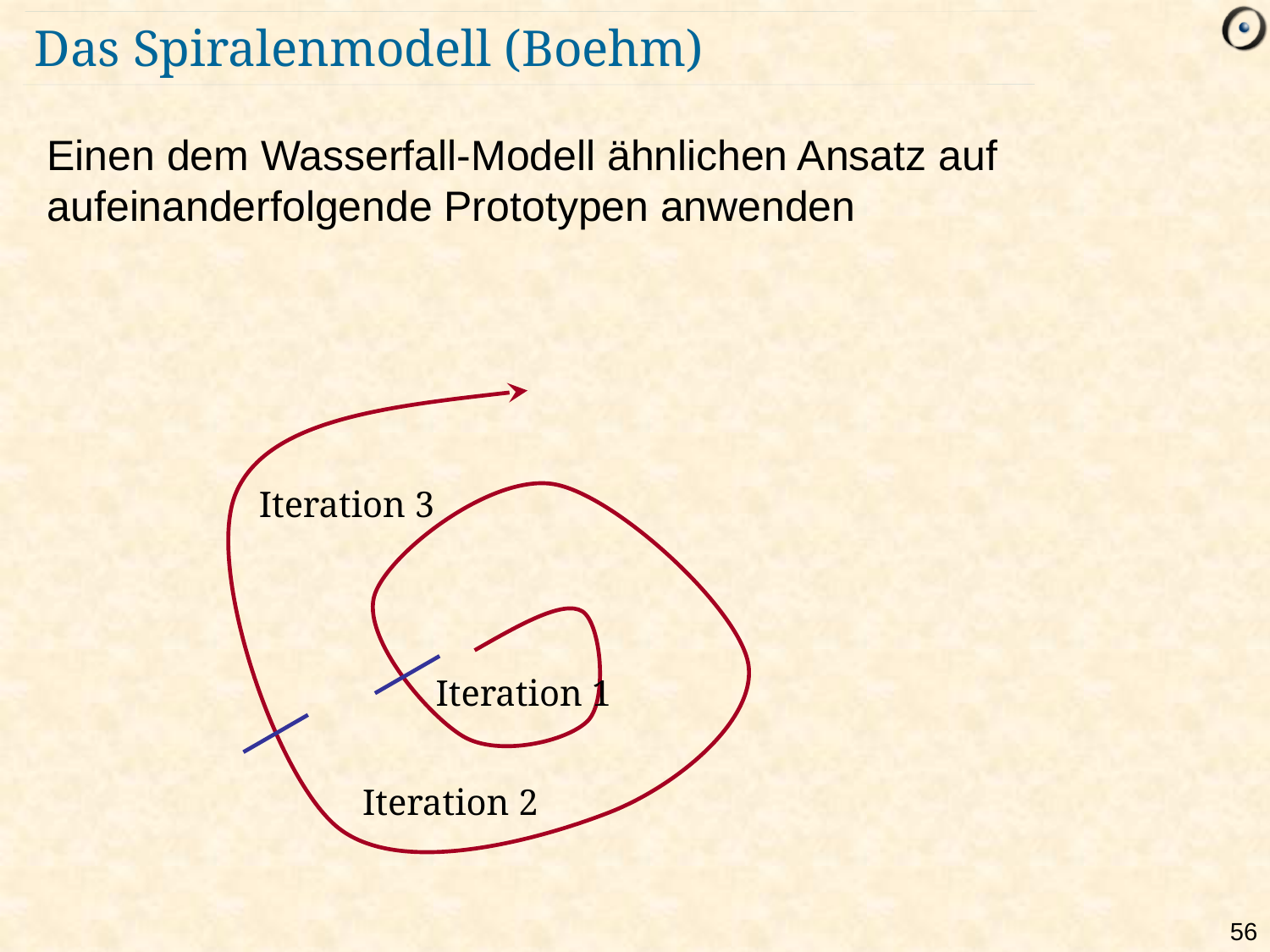

# Das Spiralenmodell (Boehm)
Einen dem Wasserfall-Modell ähnlichen Ansatz auf aufeinanderfolgende Prototypen anwenden

Iteration 3

Iteration 1

Iteration 2